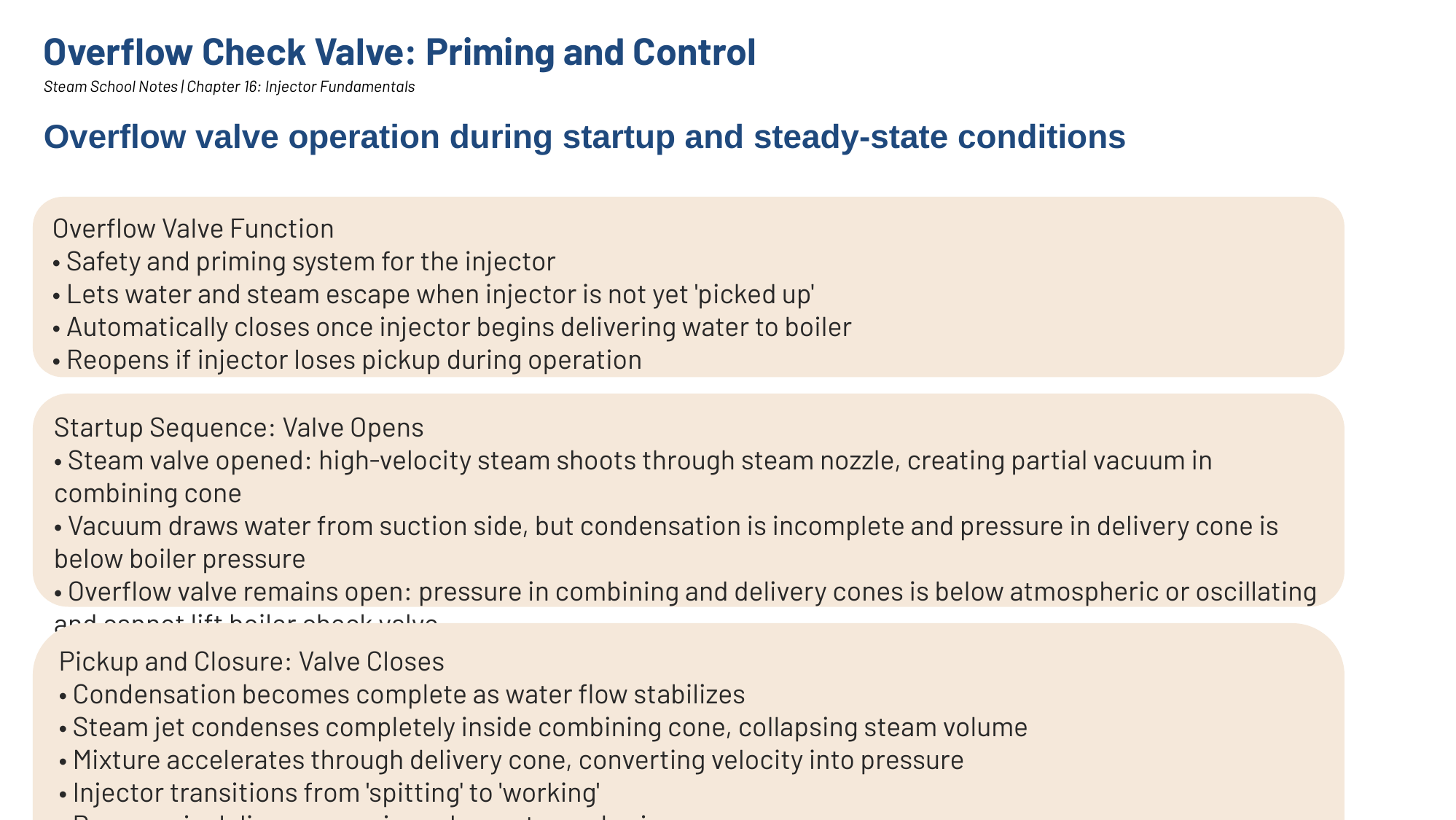

Overflow Check Valve: Priming and Control
Steam School Notes | Chapter 16: Injector Fundamentals
Overflow valve operation during startup and steady-state conditions
Overflow Valve Function
• Safety and priming system for the injector
• Lets water and steam escape when injector is not yet 'picked up'
• Automatically closes once injector begins delivering water to boiler
• Reopens if injector loses pickup during operation

Startup Sequence: Valve Opens
• Steam valve opened: high-velocity steam shoots through steam nozzle, creating partial vacuum in combining cone
• Vacuum draws water from suction side, but condensation is incomplete and pressure in delivery cone is below boiler pressure
• Overflow valve remains open: pressure in combining and delivery cones is below atmospheric or oscillating and cannot lift boiler check valve
• Excess steam, uncondensed steam, water slugs, or air escape through overflow passages, producing 'spitting' or 'overflowing' sound
• Without open overflow valve, injector cannot prime

Pickup and Closure: Valve Closes
• Condensation becomes complete as water flow stabilizes
• Steam jet condenses completely inside combining cone, collapsing steam volume
• Mixture accelerates through delivery cone, converting velocity into pressure
• Injector transitions from 'spitting' to 'working'
• Pressure in delivery cone rises above atmospheric pressure
• Overflow valve is pushed shut by pressure differential
• All flow directed toward boiler check valve
• Injector becomes silent and smooth; overflow valve acts as check valve preventing backflow

Loss of Pickup: Valve Reopens
• If condensation process is interrupted, pressure in delivery cone collapses
• Causes include: water supply falters, steam pressure fluctuates, scale or debris disrupts jet, operator throttles incorrectly
• Overflow valve reopens, injector begins 'spitting' again
• Operator knows instantly that injector has dropped out
• Prevents boiler pressure from forcing water backward through injector